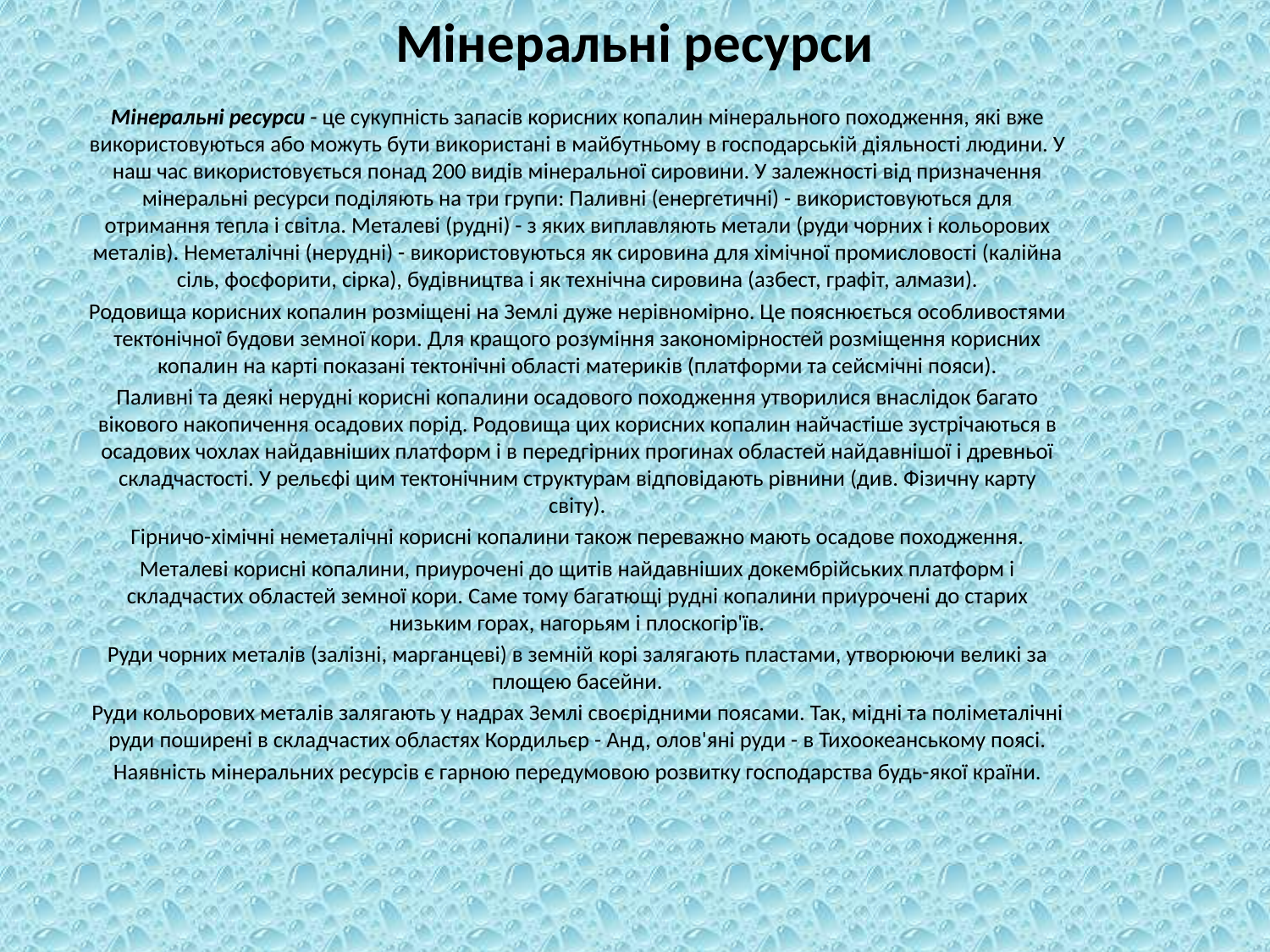

# Мінеральні ресурси
Мінеральні ресурси - це сукупність запасів корисних копалин мінерального походження, які вже використовуються або можуть бути використані в майбутньому в господарській діяльності людини. У наш час використовується понад 200 видів мінеральної сировини. У залежності від призначення мінеральні ресурси поділяють на три групи: Паливні (енергетичні) - використовуються для отримання тепла і світла. Металеві (рудні) - з яких виплавляють метали (руди чорних і кольорових металів). Неметалічні (нерудні) - використовуються як сировина для хімічної промисловості (калійна сіль, фосфорити, сірка), будівництва і як технічна сировина (азбест, графіт, алмази).
Родовища корисних копалин розміщені на Землі дуже нерівномірно. Це пояснюється особливостями тектонічної будови земної кори. Для кращого розуміння закономірностей розміщення корисних копалин на карті показані тектонічні області материків (платформи та сейсмічні пояси).
Паливні та деякі нерудні корисні копалини осадового походження утворилися внаслідок багато вікового накопичення осадових порід. Родовища цих корисних копалин найчастіше зустрічаються в осадових чохлах найдавніших платформ і в передгірних прогинах областей найдавнішої і древньої складчастості. У рельєфі цим тектонічним структурам відповідають рівнини (див. Фізичну карту світу).
Гірничо-хімічні неметалічні корисні копалини також переважно мають осадове походження.
Металеві корисні копалини, приурочені до щитів найдавніших докембрійських платформ і складчастих областей земної кори. Саме тому багатющі рудні копалини приурочені до старих низьким горах, нагорьям і плоскогір'їв.
Руди чорних металів (залізні, марганцеві) в земній корі залягають пластами, утворюючи великі за площею басейни.
Руди кольорових металів залягають у надрах Землі своєрідними поясами. Так, мідні та поліметалічні руди поширені в складчастих областях Кордильєр - Анд, олов'яні руди - в Тихоокеанському поясі.
Наявність мінеральних ресурсів є гарною передумовою розвитку господарства будь-якої країни.